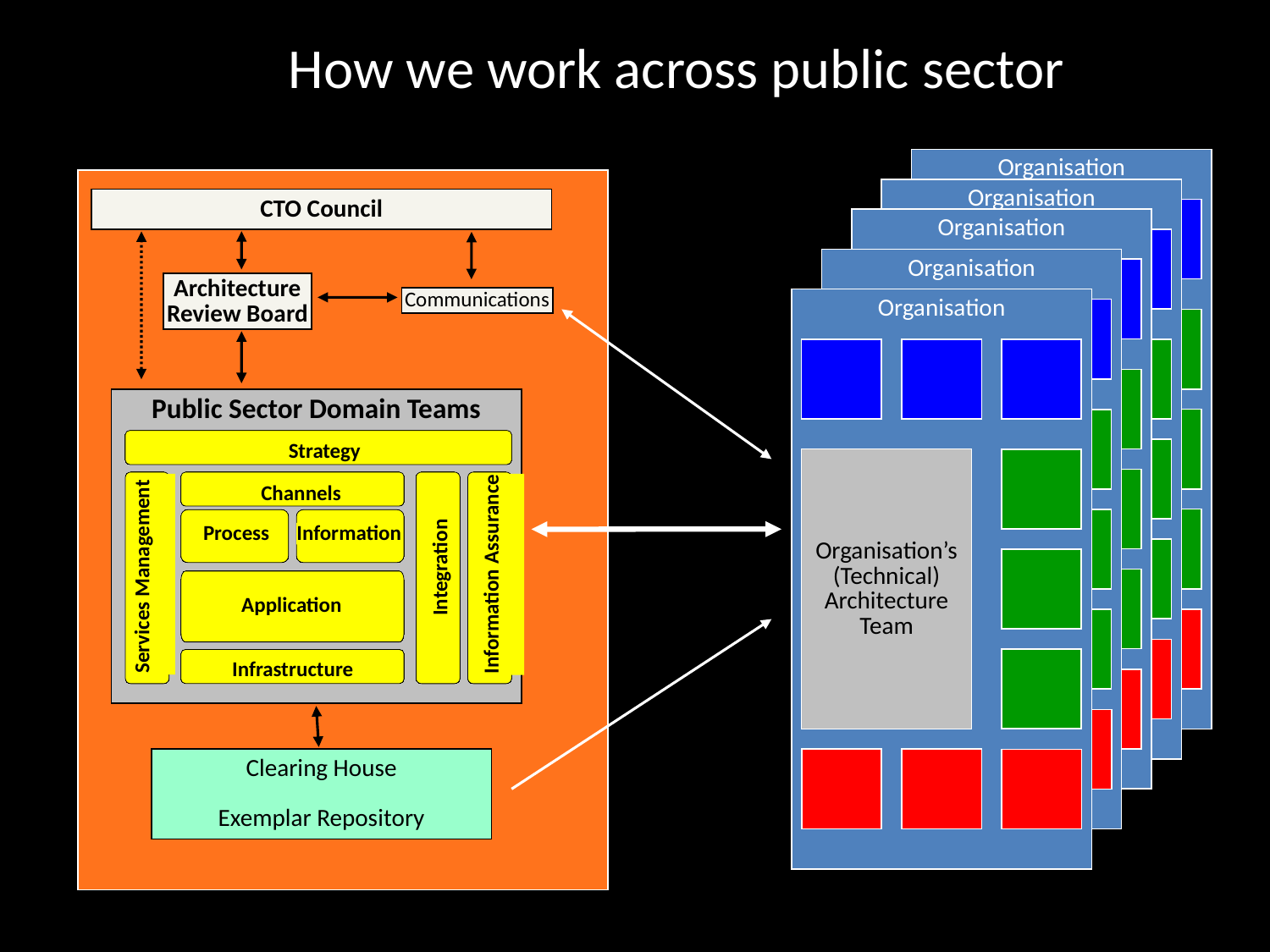

# How we work across public sector
Organisation

Organisations’
(Technical)
Architecture
Team

Organisation

Organisations’
(Technical)
Architecture
Team

Organisation

Organisations’
(Technical)
Architecture
Team

Organisation

Organisations’
(Technical)
Architecture
Team

Organisation

Organisation’s
(Technical)
Architecture
Team

CTO Council

Architecture
Review Board
Communications

Public Sector Domain Teams

Strategy

Channels

Process
Information
Integration
Services Management
Information Assurance

Application

Infrastructure

Clearing House

Exemplar Repository